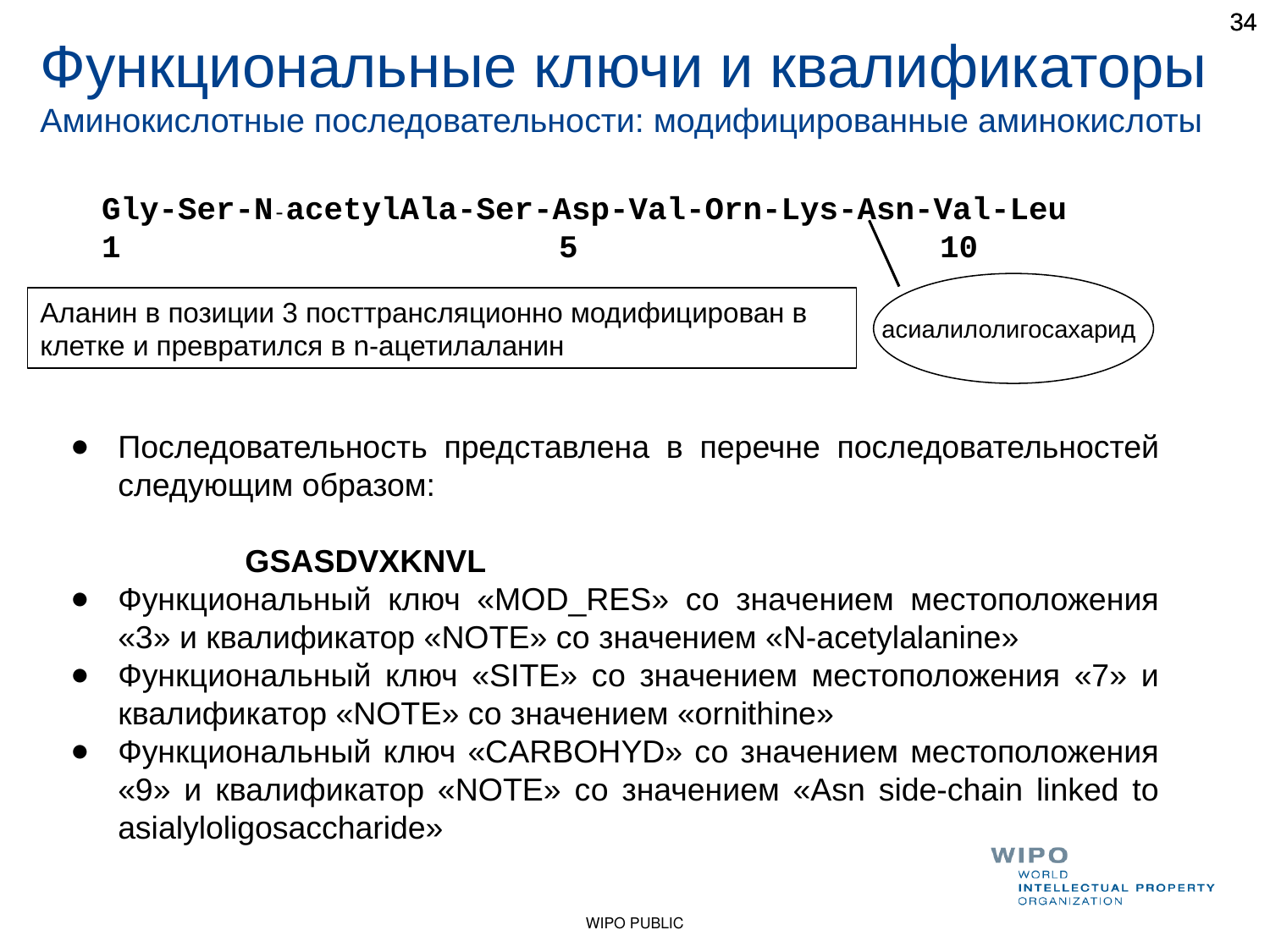

34
34
Функциональные ключи и квалификаторы
Аминокислотные последовательности: модифицированные аминокислоты
Gly-Ser-N­-acetylAla-Ser-Asp-Val-Orn-Lys-Asn-Val-Leu
1                       5                   10

асиалилолигосахарид
Аланин в позиции 3 посттрансляционно модифицирован в клетке и превратился в n-ацетилаланин

Последовательность представлена в перечне последовательностей следующим образом:

GSASDVXKNVL
Функциональный ключ «MOD_RES» со значением местоположения «3» и квалификатор «NOTE» со значением «N-acetylalanine»
Функциональный ключ «SITE» со значением местоположения «7» и квалификатор «NOTE» со значением «ornithine»
Функциональный ключ «CARBOHYD» со значением местоположения «9» и квалификатор «NOTE» со значением «Asn side-chain linked to asialyloligosaccharide»